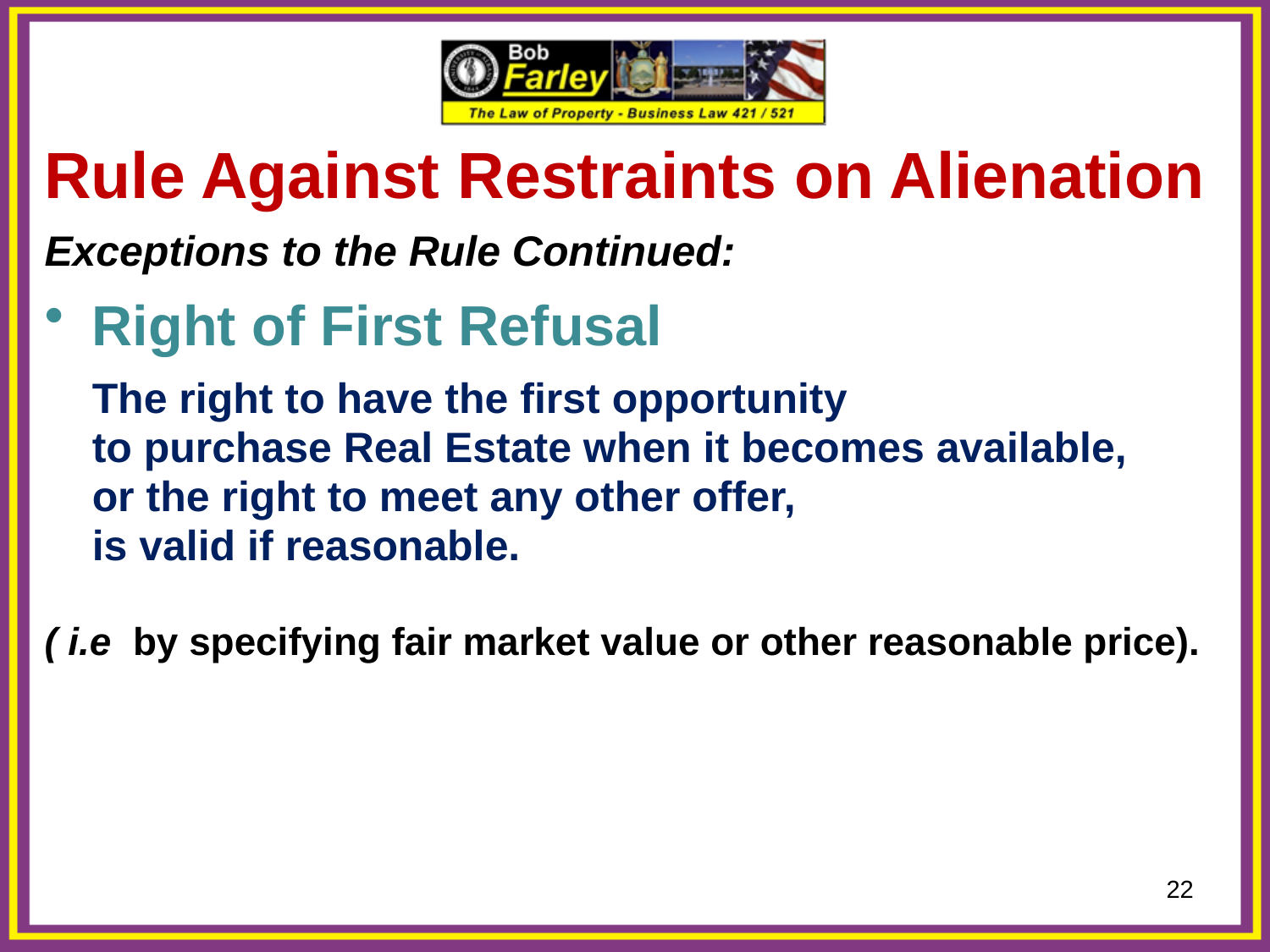

Rule Against Restraints on Alienation

Exceptions to the Rule Continued:

Right of First Refusal

	The right to have the first opportunity
	to purchase Real Estate when it becomes available,
	or the right to meet any other offer,
	is valid if reasonable.

( i.e  by specifying fair market value or other reasonable price).
22